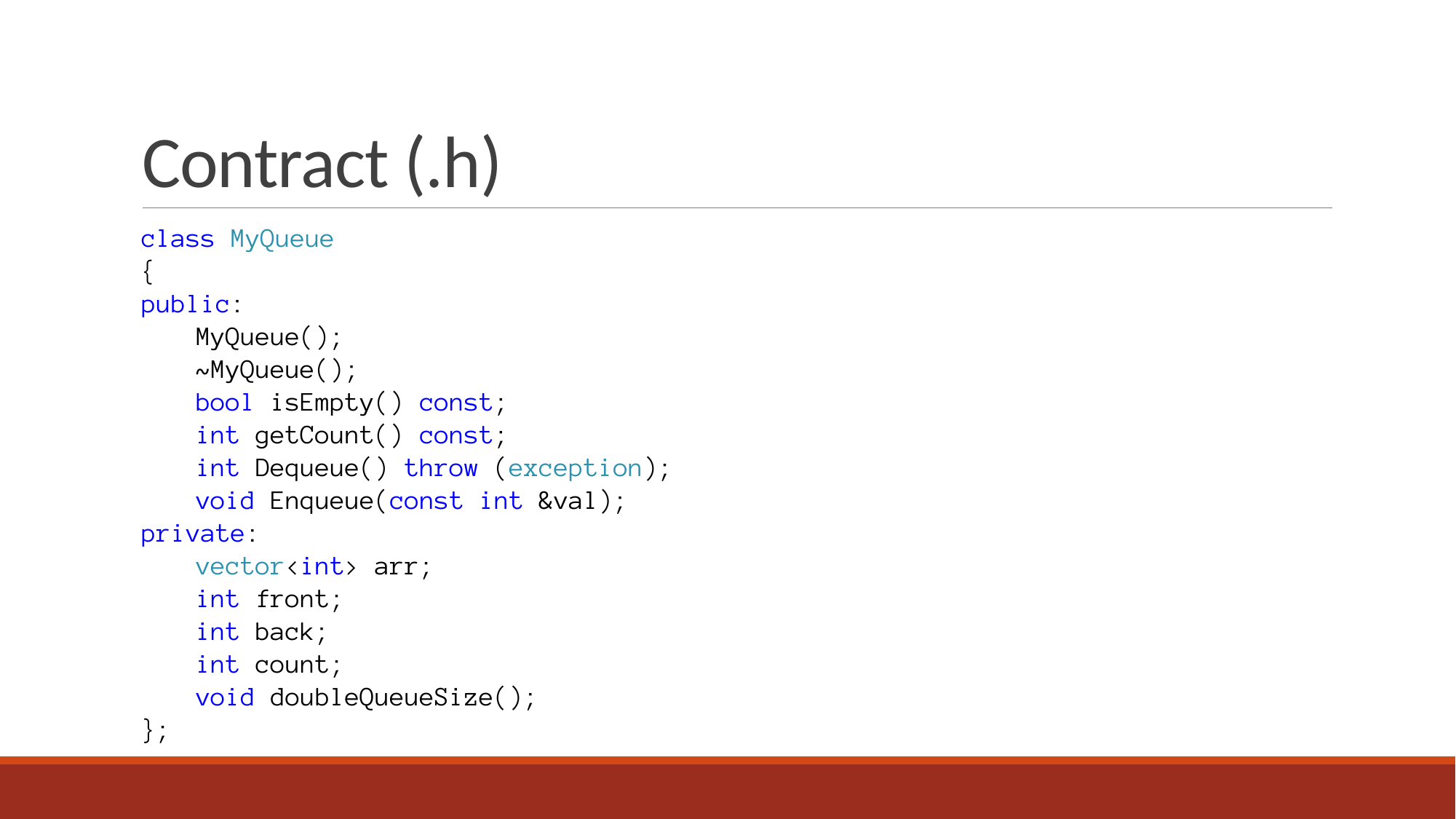

# Contract (.h)
class MyQueue
{
public:
MyQueue();
~MyQueue();
bool isEmpty() const;
int getCount() const;
int Dequeue() throw (exception);
void Enqueue(const int &val);
private:
vector<int> arr;
int front;
int back;
int count;
void doubleQueueSize();
};